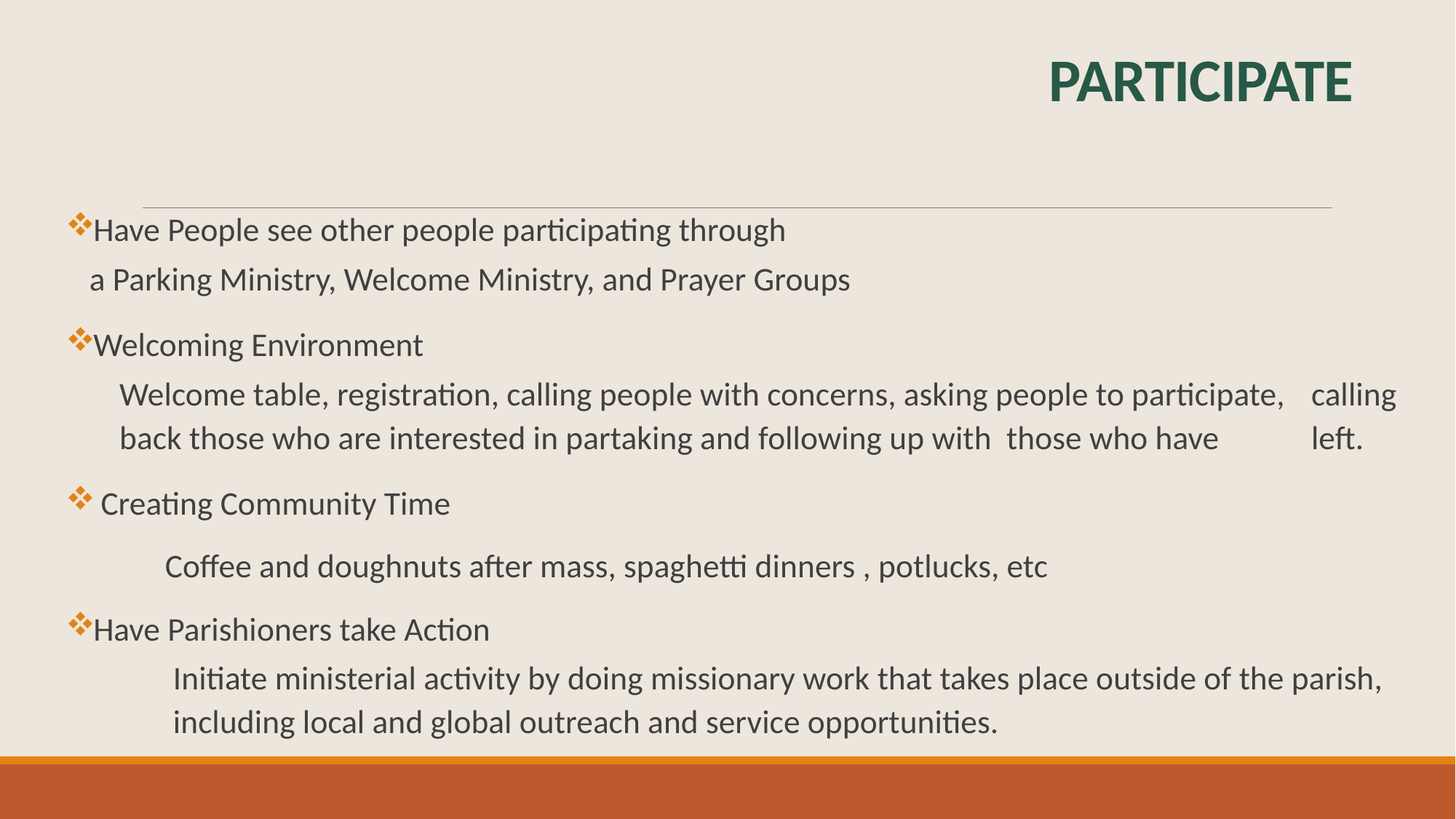

# PARTICIPATE
Have People see other people participating through
	a Parking Ministry, Welcome Ministry, and Prayer Groups
Welcoming Environment
	Welcome table, registration, calling people with concerns, asking people to participate, 	calling back those who are interested in partaking and following up with  those who have 	left.
 Creating Community Time
	Coffee and doughnuts after mass, spaghetti dinners , potlucks, etc
Have Parishioners take Action
Initiate ministerial activity by doing missionary work that takes place outside of the parish, including local and global outreach and service opportunities.